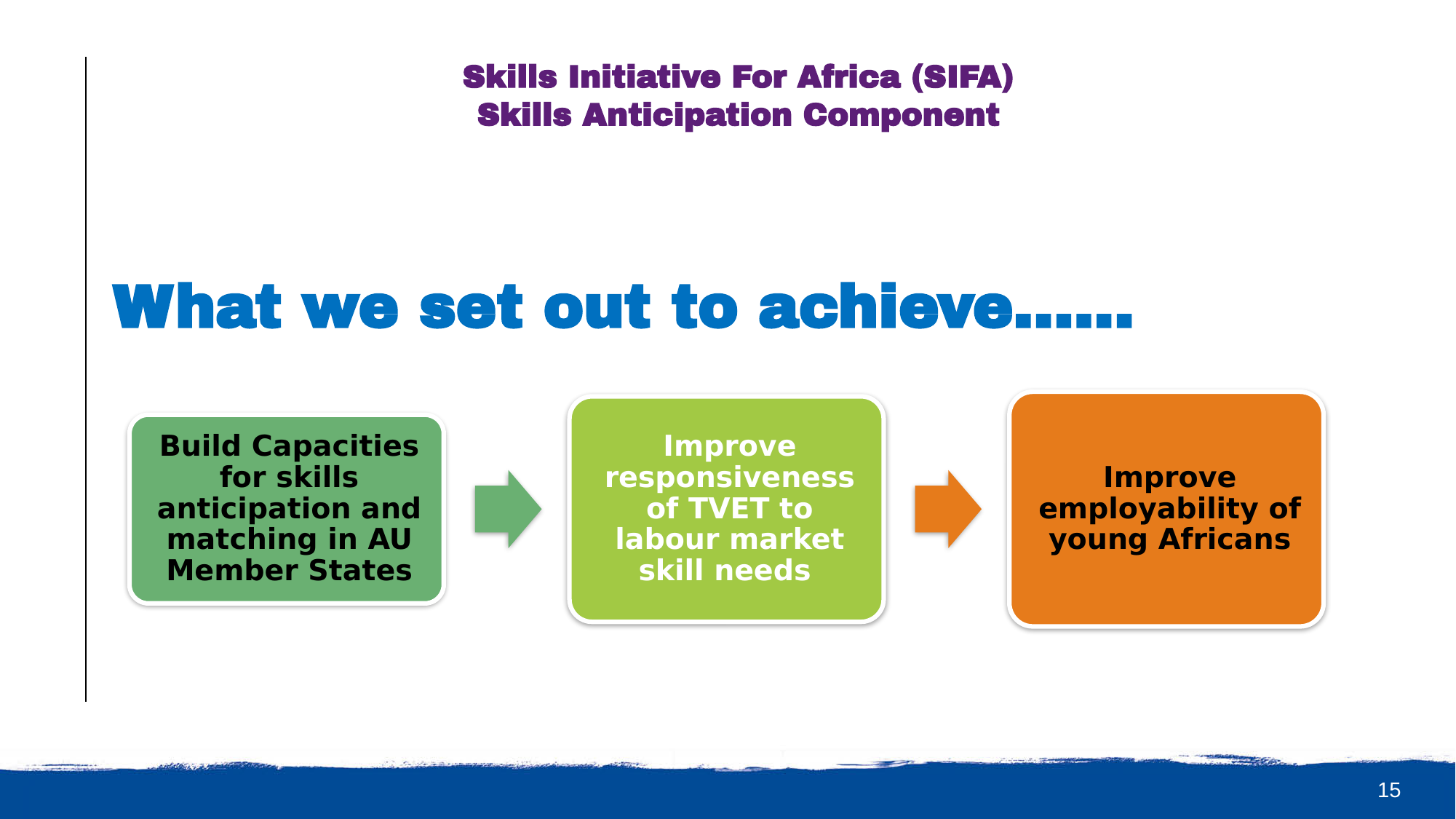

Skills Initiative For Africa (SIFA)
Skills Anticipation Component
Build Capacities for skills anticipation and matching in AU Member States

Improve responsiveness of TVET to labour market skill needs

Improve employability of young Africans
What we set out to achieve……